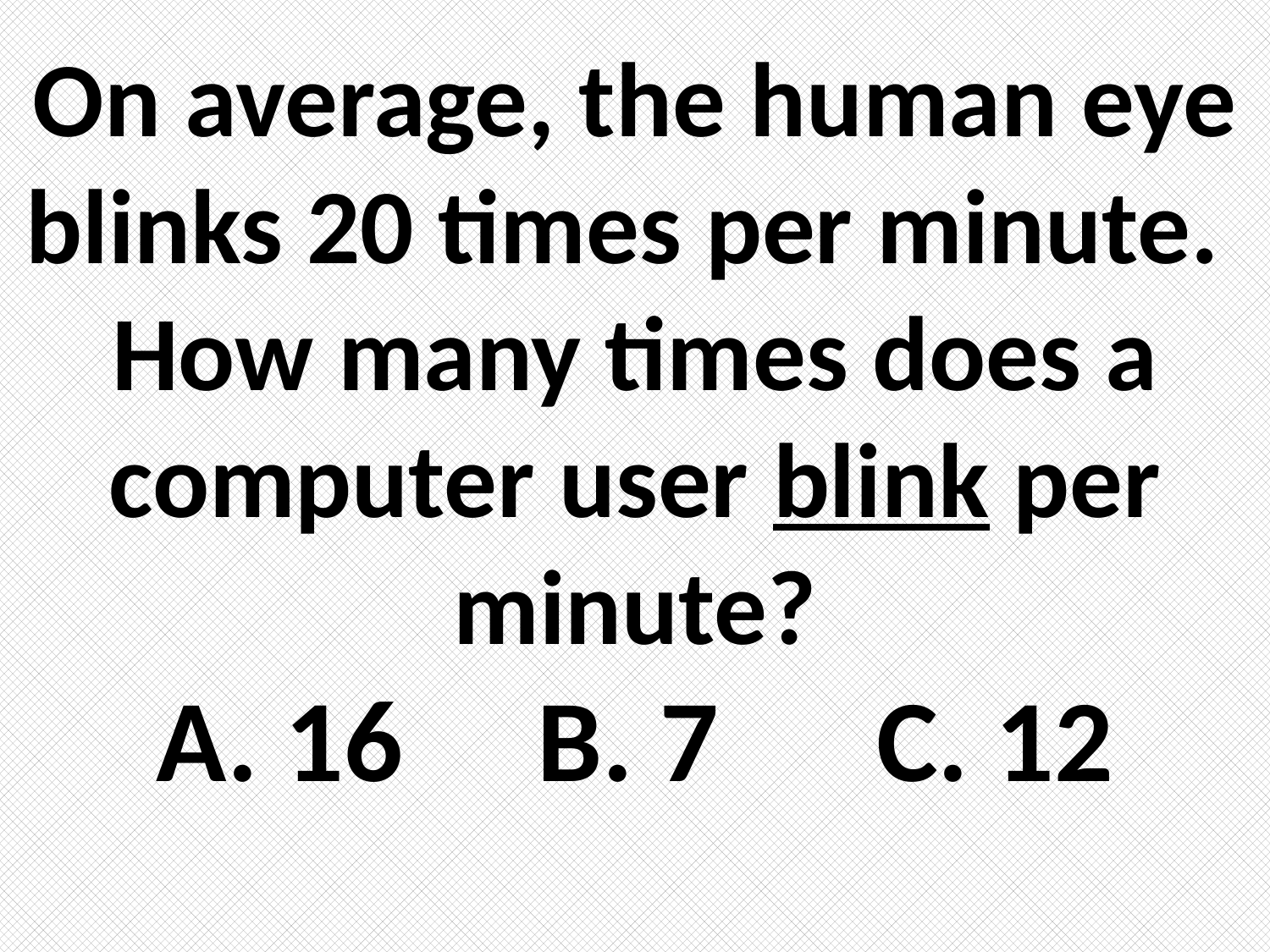

# On average, the human eye blinks 20 times per minute.  How many times does a computer user blink per minute? A. 16		B. 7      C. 12